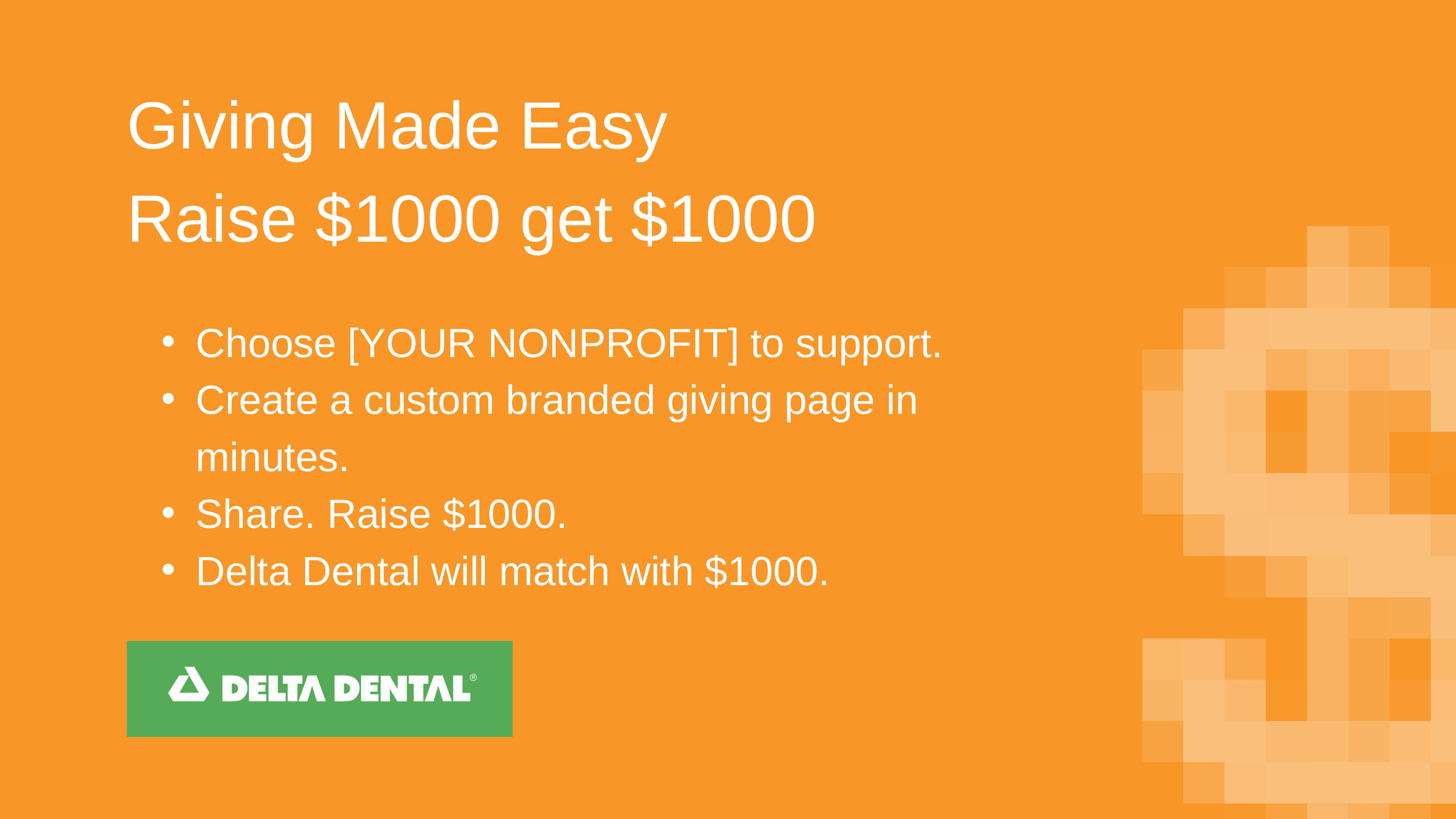

Giving Made Easy
Raise $1000 get $1000

Choose [YOUR NONPROFIT] to support.
Create a custom branded giving page in minutes.
Share. Raise $1000.
Delta Dental will match with $1000.